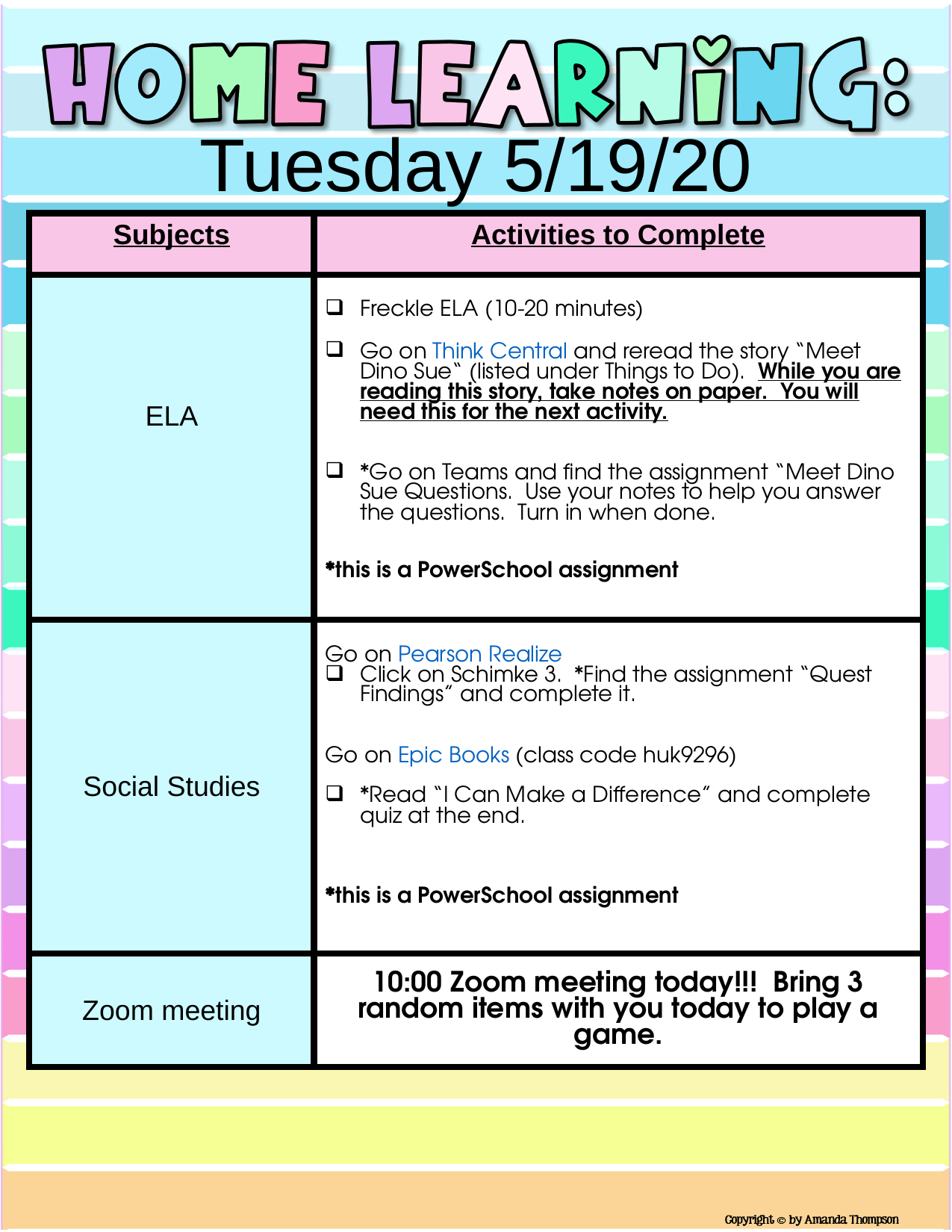

Tuesday 5/19/20
| Subjects | Activities to Complete |
| --- | --- |
| ELA | Freckle ELA (10-20 minutes) Go on Think Central and reread the story “Meet Dino Sue“ (listed under Things to Do). While you are reading this story, take notes on paper. You will need this for the next activity. \*Go on Teams and find the assignment “Meet Dino Sue Questions. Use your notes to help you answer the questions. Turn in when done. \*this is a PowerSchool assignment |
| Social Studies | Go on Pearson Realize Click on Schimke 3. \*Find the assignment “Quest Findings” and complete it. Go on Epic Books (class code huk9296) \*Read “I Can Make a Difference” and complete quiz at the end. \*this is a PowerSchool assignment |
| Zoom meeting | 10:00 Zoom meeting today!!! Bring 3 random items with you today to play a game. |